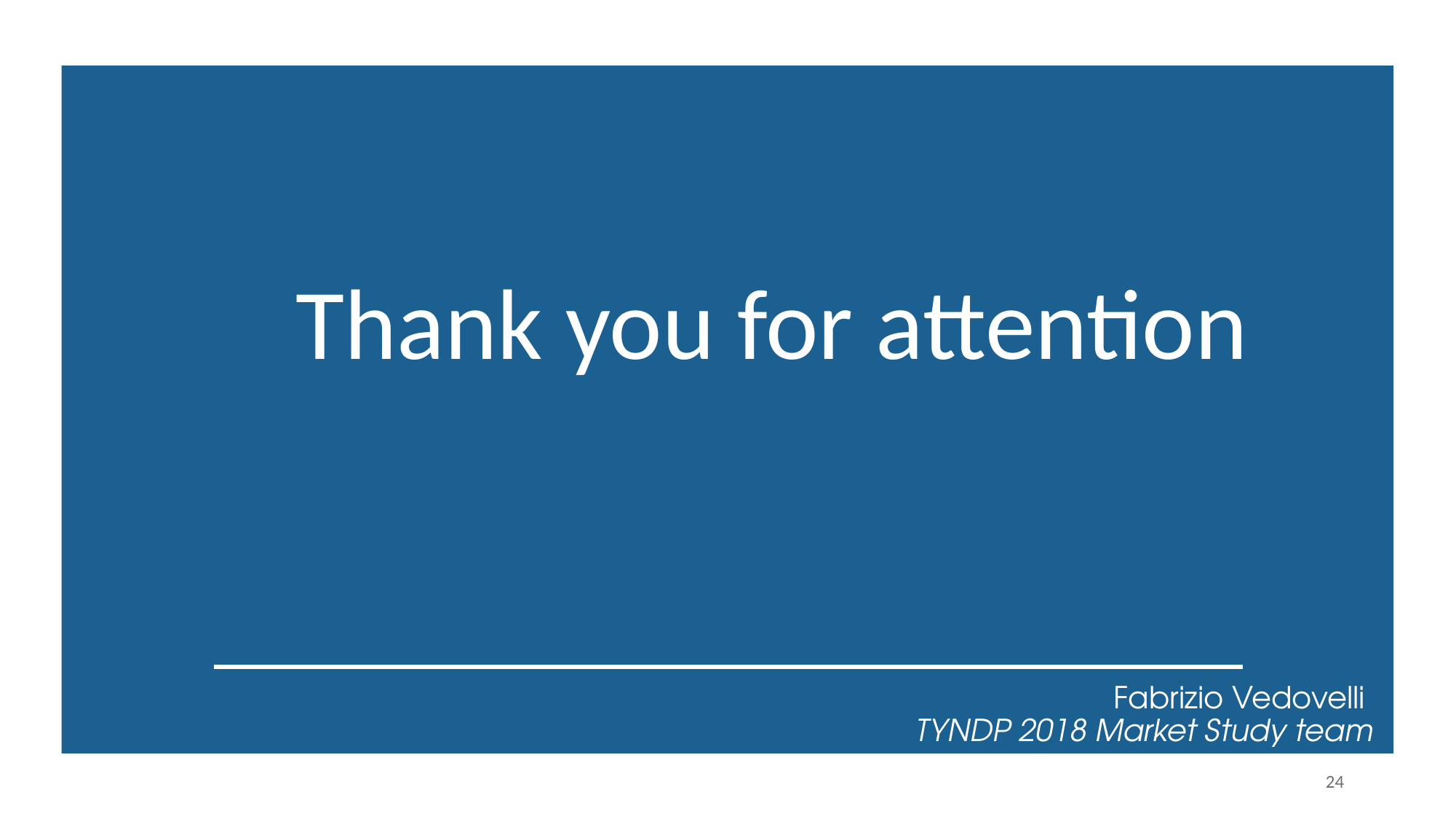

# Thank you for attention

Fabrizio Vedovelli
TYNDP 2018 Market Study team
24